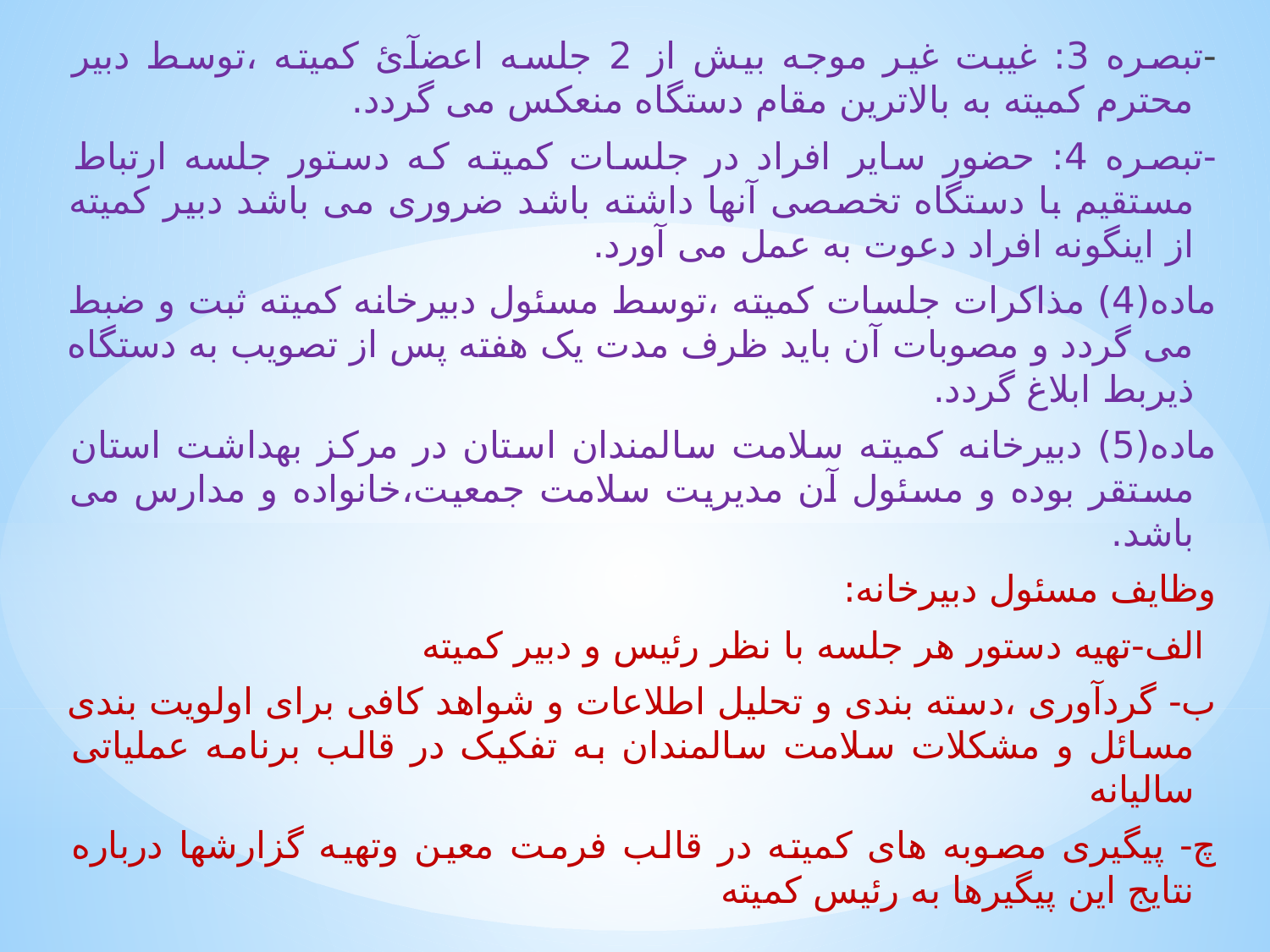

-تبصره 3: غیبت غیر موجه بیش از 2 جلسه اعضآئ کمیته ،توسط دبیر محترم کمیته به بالاترین مقام دستگاه منعکس می گردد.
-تبصره 4: حضور سایر افراد در جلسات کمیته که دستور جلسه ارتباط مستقیم با دستگاه تخصصی آنها داشته باشد ضروری می باشد دبیر کمیته از اینگونه افراد دعوت به عمل می آورد.
ماده(4) مذاکرات جلسات کمیته ،توسط مسئول دبیرخانه کمیته ثبت و ضبط می گردد و مصوبات آن باید ظرف مدت یک هفته پس از تصویب به دستگاه ذیربط ابلاغ گردد.
ماده(5) دبیرخانه کمیته سلامت سالمندان استان در مرکز بهداشت استان مستقر بوده و مسئول آن مدیریت سلامت جمعیت،خانواده و مدارس می باشد.
وظایف مسئول دبیرخانه:
 الف-تهیه دستور هر جلسه با نظر رئیس و دبیر کمیته
ب- گردآوری ،دسته بندی و تحلیل اطلاعات و شواهد کافی برای اولویت بندی مسائل و مشکلات سلامت سالمندان به تفکیک در قالب برنامه عملیاتی سالیانه
چ- پیگیری مصوبه های کمیته در قالب فرمت معین وتهیه گزارشها درباره نتایج این پیگیرها به رئیس کمیته